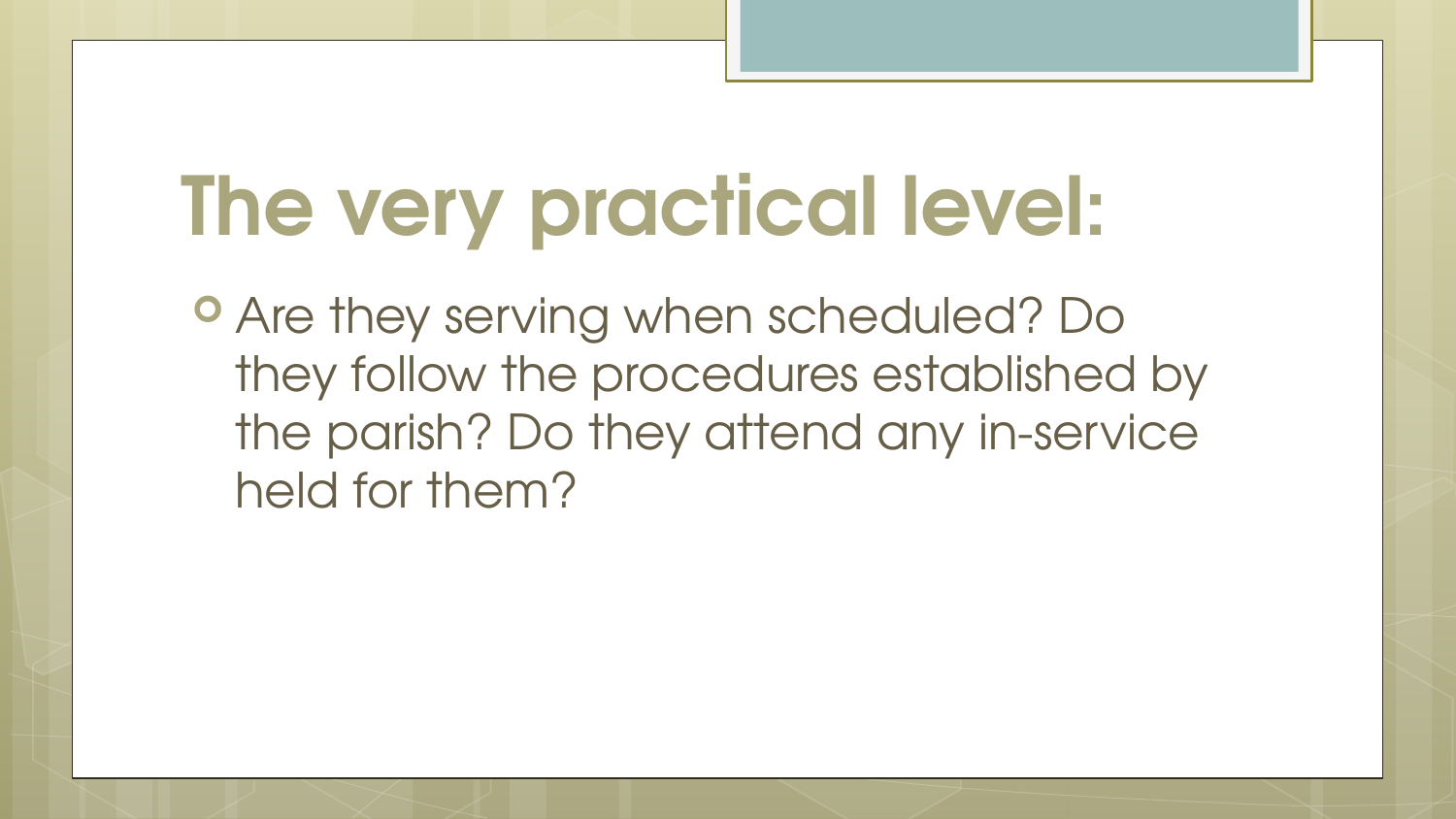

# The very practical level:
Are they serving when scheduled? Do they follow the procedures established by the parish? Do they attend any in-service held for them?